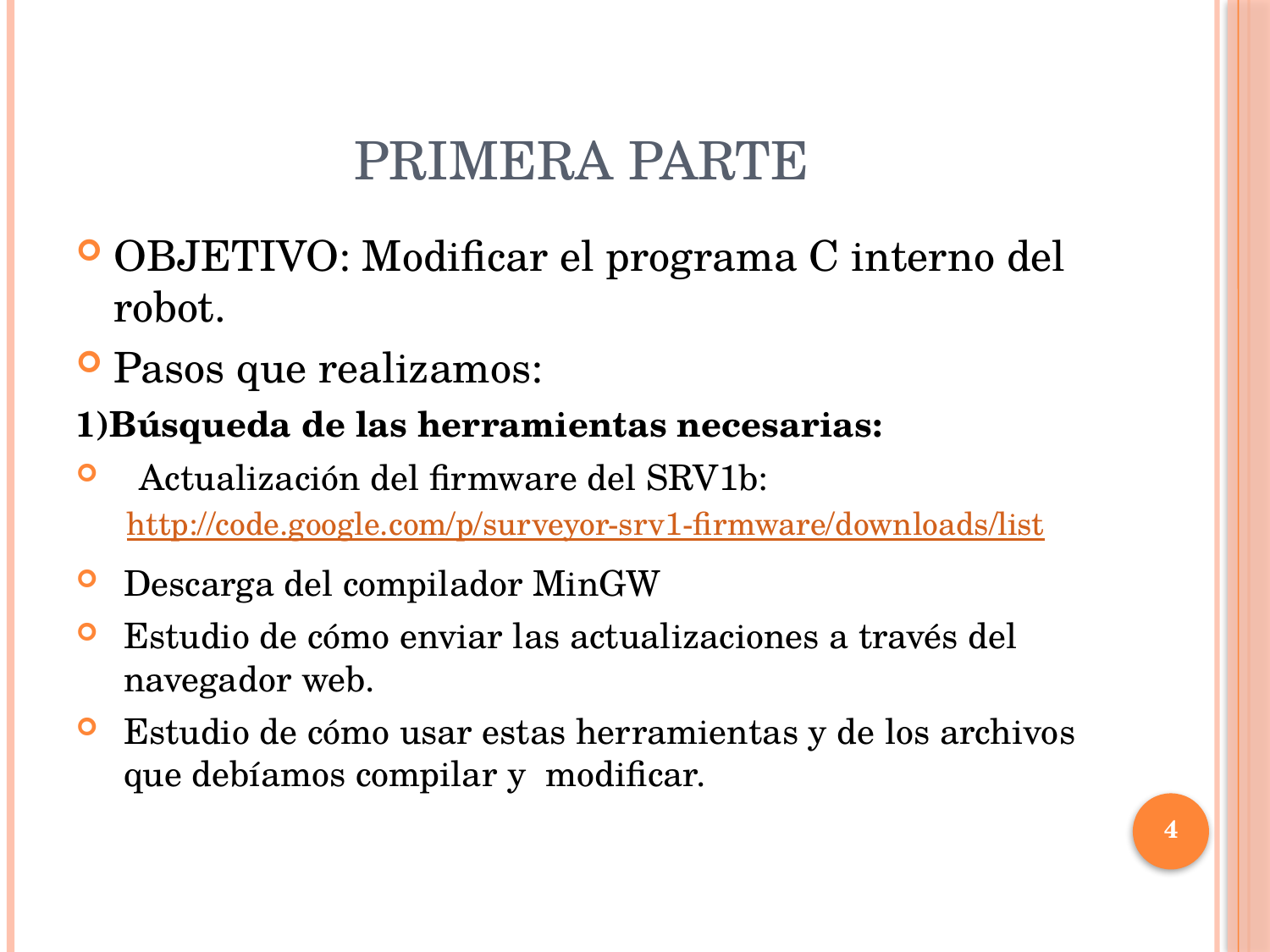

# PRIMERA PARTE
OBJETIVO: Modificar el programa C interno del robot.
Pasos que realizamos:
1)Búsqueda de las herramientas necesarias:
Actualización del firmware del SRV1b:
http://code.google.com/p/surveyor-srv1-firmware/downloads/list
Descarga del compilador MinGW
Estudio de cómo enviar las actualizaciones a través del navegador web.
Estudio de cómo usar estas herramientas y de los archivos que debíamos compilar y  modificar.

4